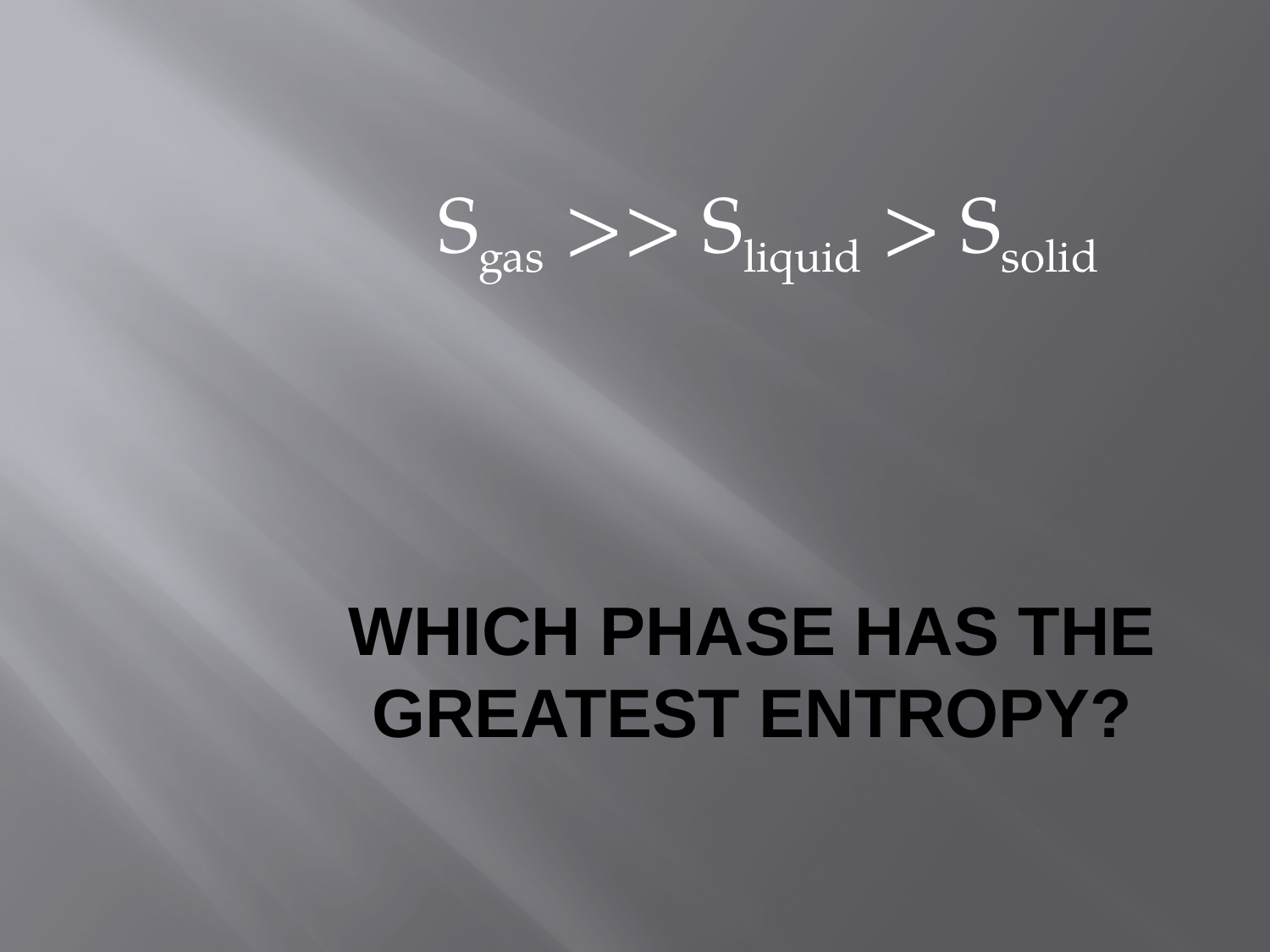

Sgas >> Sliquid > Ssolid
# Which phase has the greatest entropy?